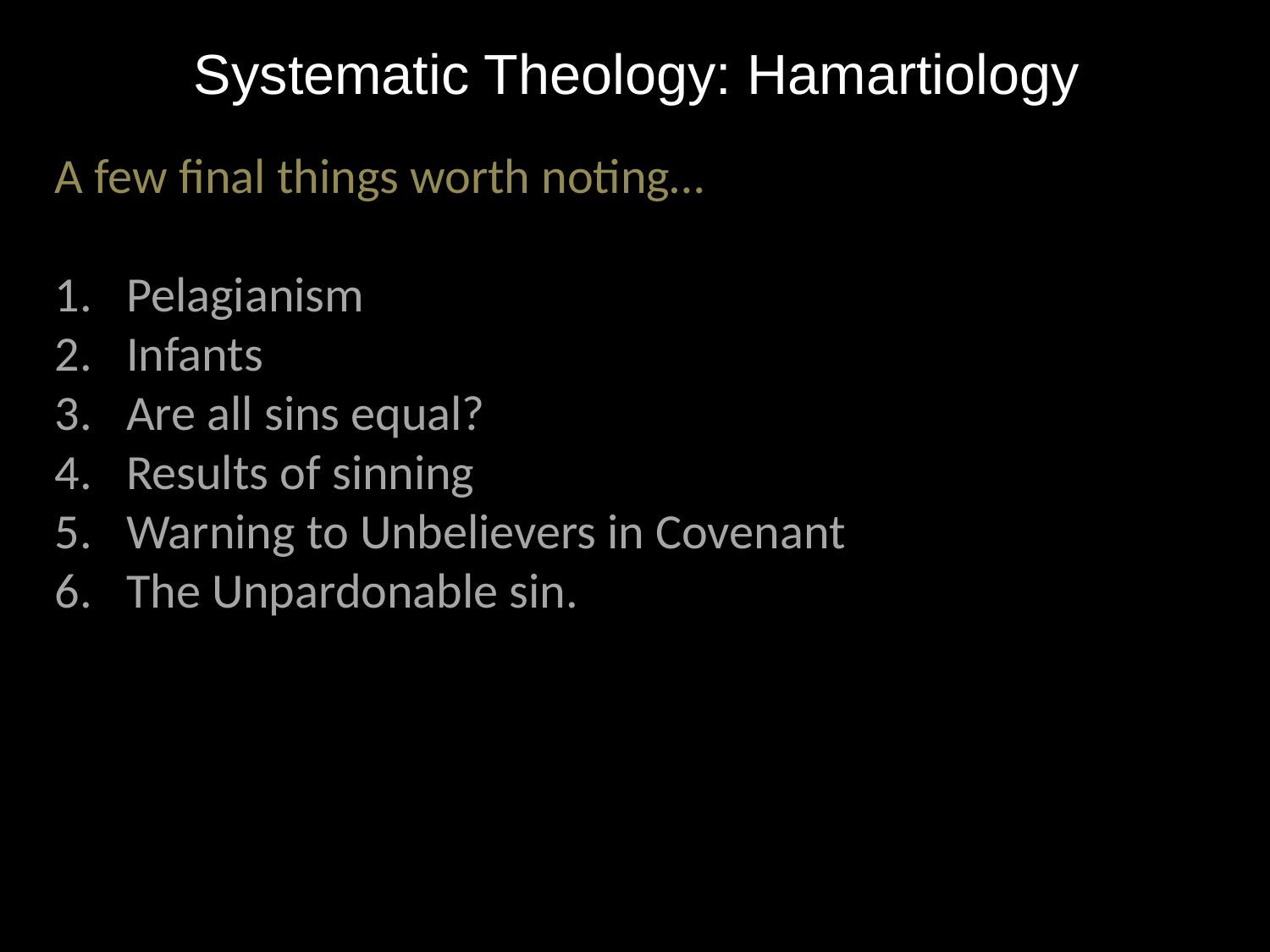

Systematic Theology: Hamartiology
A few final things worth noting…

Pelagianism
Infants
Are all sins equal?
Results of sinning
Warning to Unbelievers in Covenant
The Unpardonable sin.